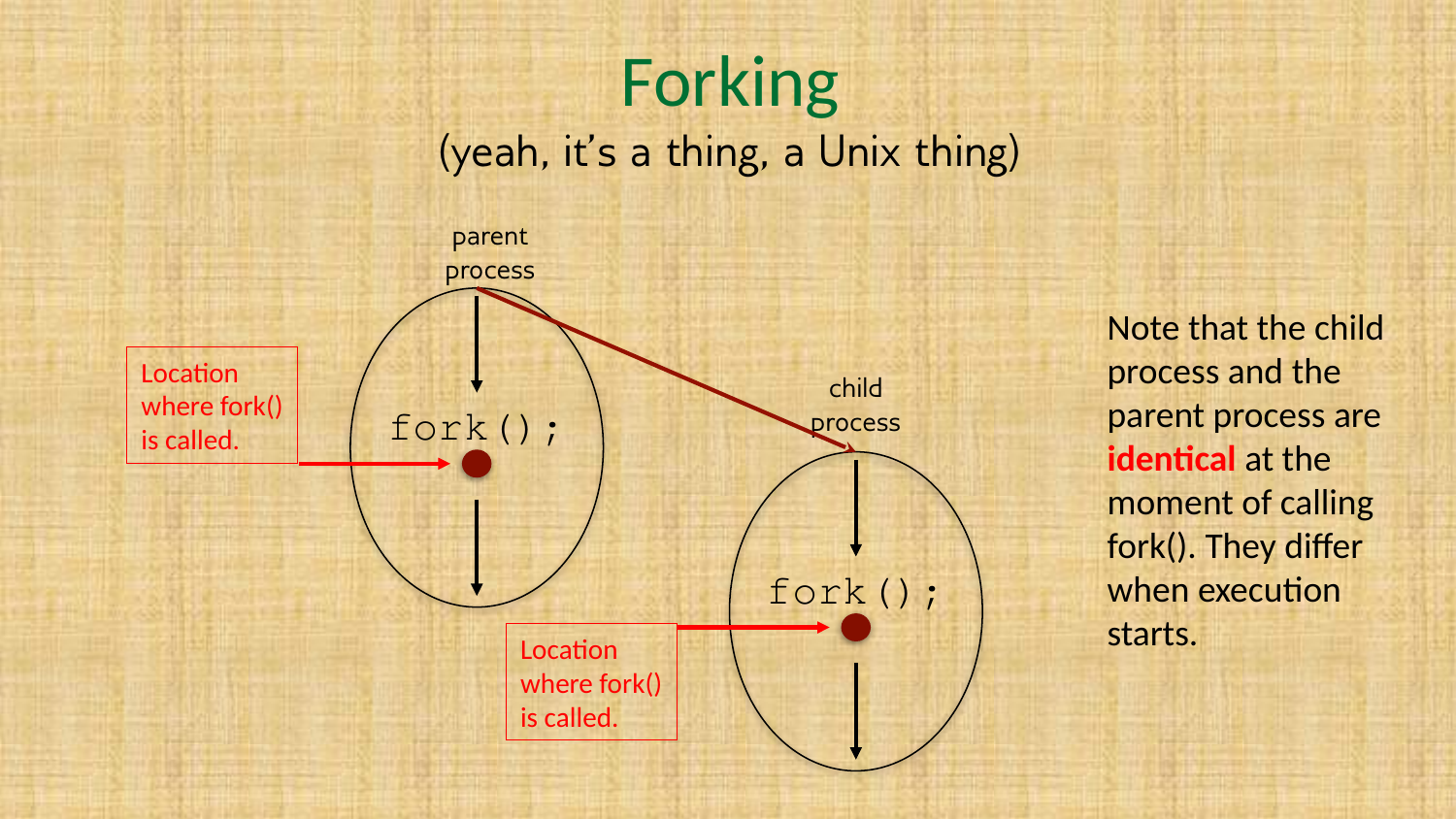

# Forking
(yeah, it’s a thing, a Unix thing)
parent process

Note that the child process and the parent process are identical at the moment of calling fork(). They differ when execution starts.
Location
where fork()
is called.
child process
fork();

fork();

Location
where fork()
is called.